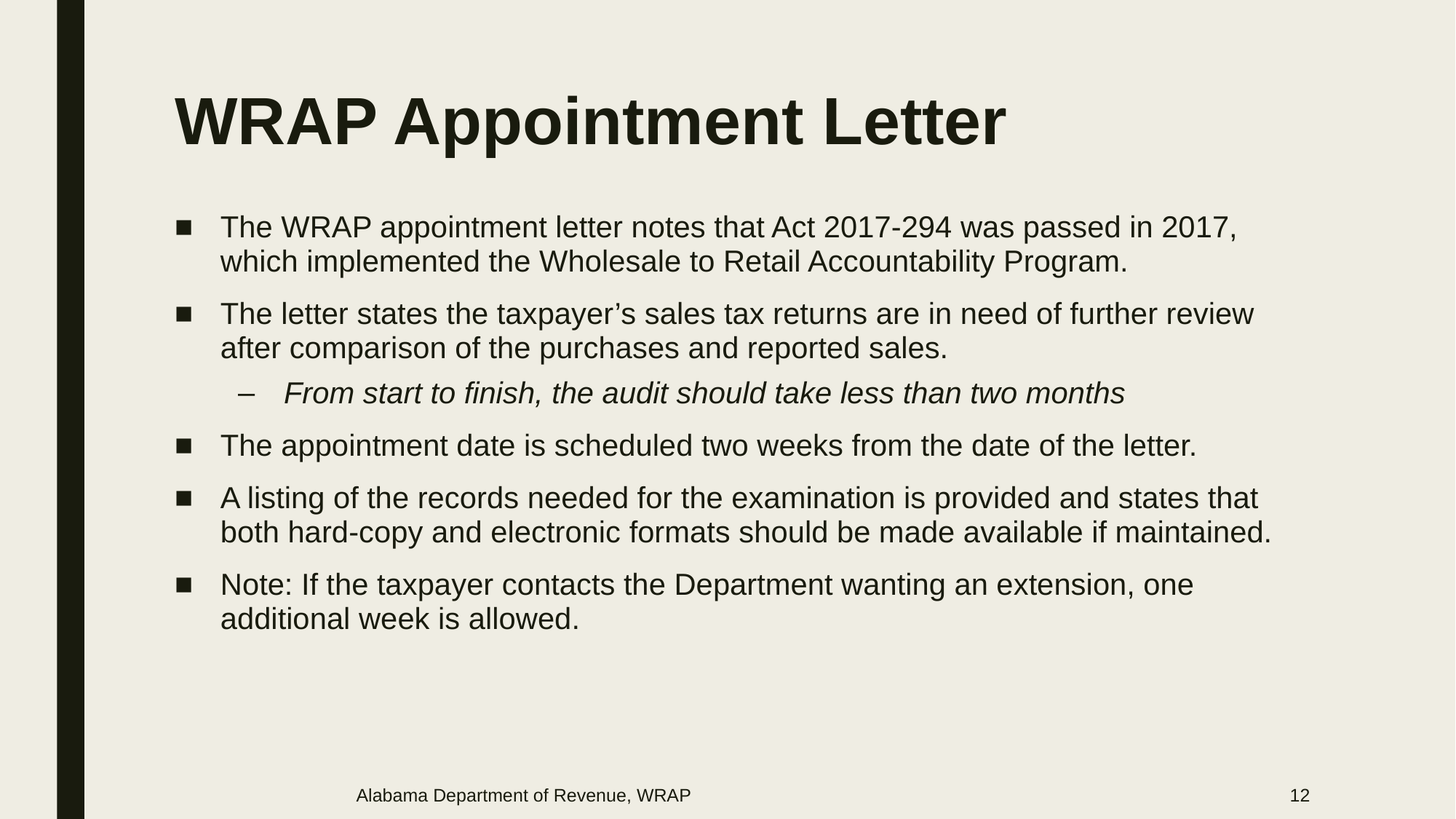

# WRAP Appointment Letter
The WRAP appointment letter notes that Act 2017-294 was passed in 2017, which implemented the Wholesale to Retail Accountability Program.
The letter states the taxpayer’s sales tax returns are in need of further review after comparison of the purchases and reported sales.
From start to finish, the audit should take less than two months
The appointment date is scheduled two weeks from the date of the letter.
A listing of the records needed for the examination is provided and states that both hard-copy and electronic formats should be made available if maintained.
Note: If the taxpayer contacts the Department wanting an extension, one additional week is allowed.

Alabama Department of Revenue, WRAP
12